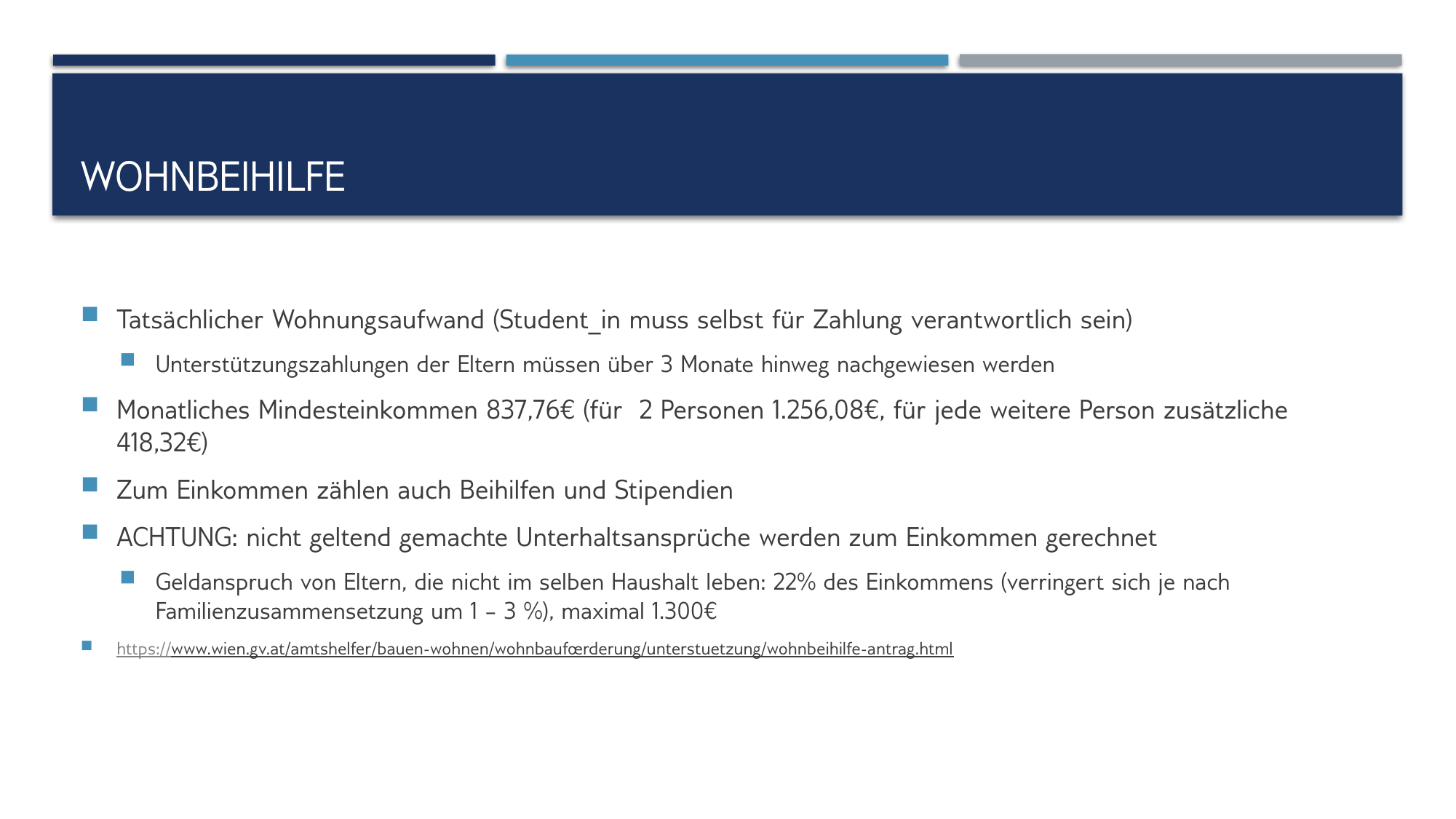

# Wohnbeihilfe
Tatsächlicher Wohnungsaufwand (Student_in muss selbst für Zahlung verantwortlich sein)
Unterstützungszahlungen der Eltern müssen über 3 Monate hinweg nachgewiesen werden
Monatliches Mindesteinkommen 837,76€ (für  2 Personen 1.256,08€, für jede weitere Person zusätzliche 418,32€)
Zum Einkommen zählen auch Beihilfen und Stipendien
ACHTUNG: nicht geltend gemachte Unterhaltsansprüche werden zum Einkommen gerechnet
Geldanspruch von Eltern, die nicht im selben Haushalt leben: 22% des Einkommens (verringert sich je nach Familienzusammensetzung um 1 – 3 %), maximal 1.300€
https://www.wien.gv.at/amtshelfer/bauen-wohnen/wohnbaufoerderung/unterstuetzung/wohnbeihilfe-antrag.html